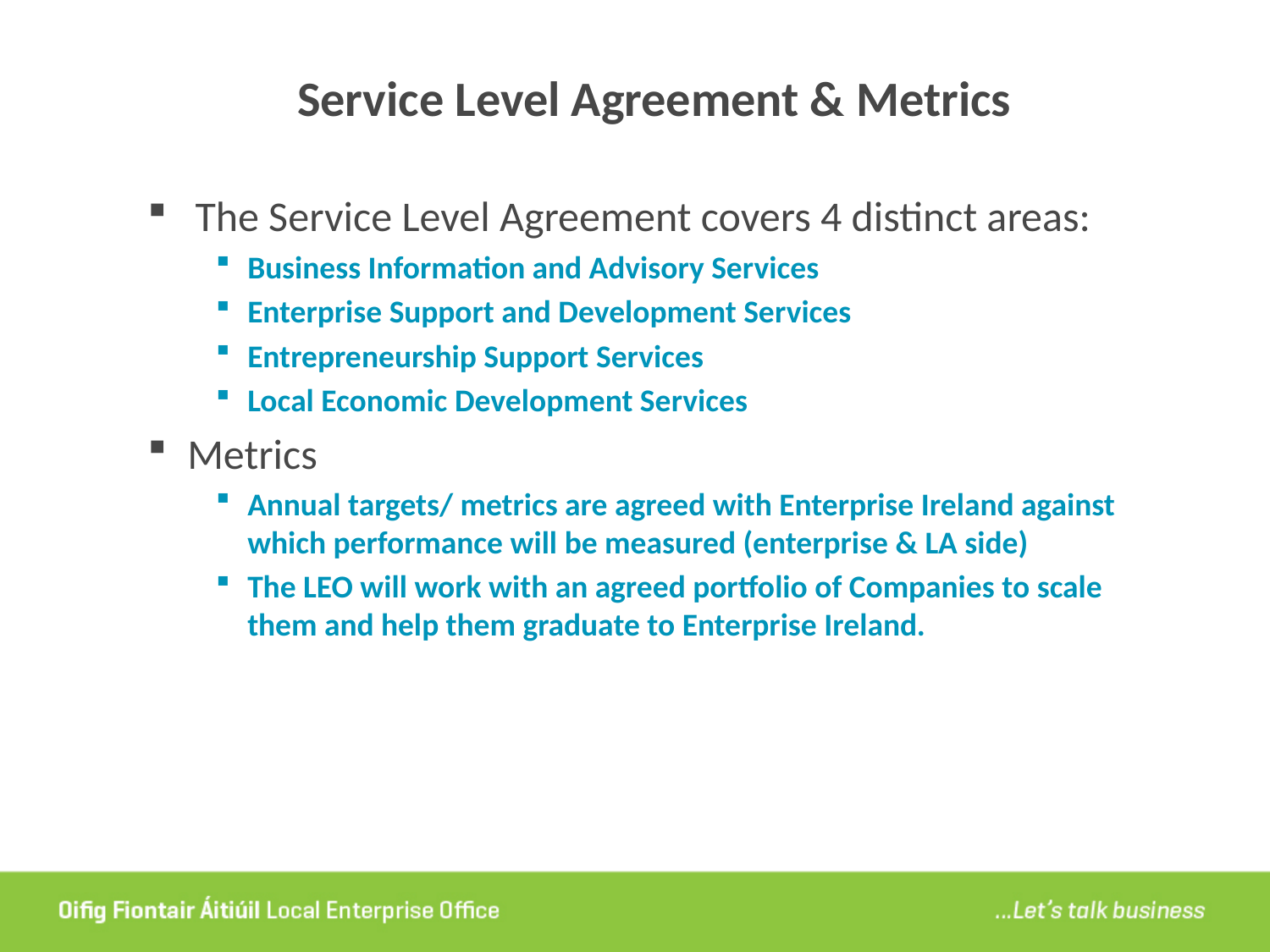

# Service Level Agreement & Metrics
The Service Level Agreement covers 4 distinct areas:
Business Information and Advisory Services
Enterprise Support and Development Services
Entrepreneurship Support Services
Local Economic Development Services
Metrics
Annual targets/ metrics are agreed with Enterprise Ireland against which performance will be measured (enterprise & LA side)
The LEO will work with an agreed portfolio of Companies to scale them and help them graduate to Enterprise Ireland.